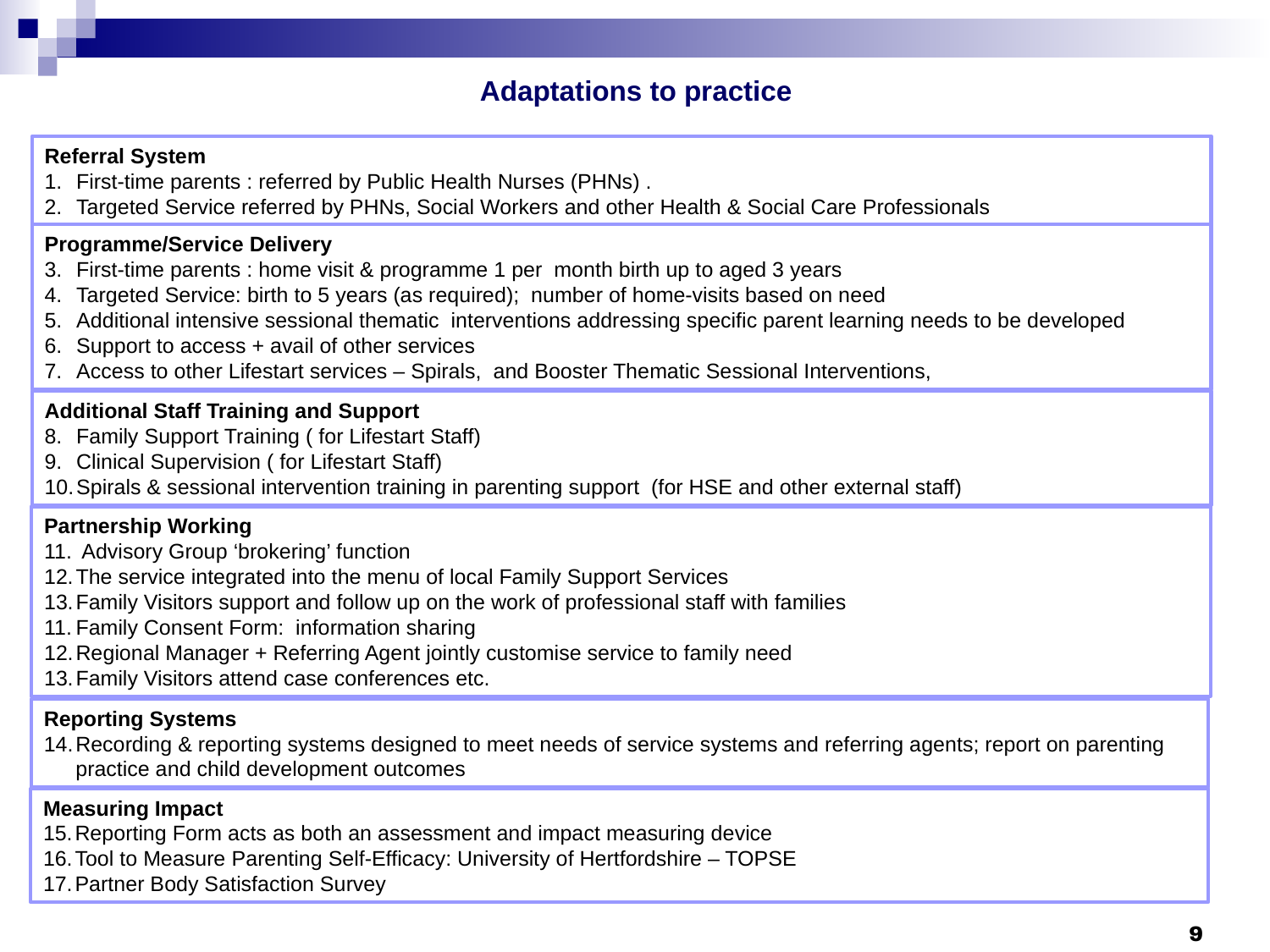

# Adaptations to practice
Referral System
First-time parents : referred by Public Health Nurses (PHNs) .
Targeted Service referred by PHNs, Social Workers and other Health & Social Care Professionals
Programme/Service Delivery
First-time parents : home visit & programme 1 per  month birth up to aged 3 years
Targeted Service: birth to 5 years (as required);  number of home-visits based on need
Additional intensive sessional thematic  interventions addressing specific parent learning needs to be developed
Support to access + avail of other services
Access to other Lifestart services – Spirals,  and Booster Thematic Sessional Interventions,

Additional Staff Training and Support
Family Support Training ( for Lifestart Staff)
Clinical Supervision ( for Lifestart Staff)
Spirals & sessional intervention training in parenting support  (for HSE and other external staff)
Partnership Working
 Advisory Group ‘brokering’ function
The service integrated into the menu of local Family Support Services
Family Visitors support and follow up on the work of professional staff with families
Family Consent Form:  information sharing
Regional Manager + Referring Agent jointly customise service to family need
Family Visitors attend case conferences etc.
Reporting Systems
Recording & reporting systems designed to meet needs of service systems and referring agents; report on parenting practice and child development outcomes
Measuring Impact
Reporting Form acts as both an assessment and impact measuring device
Tool to Measure Parenting Self-Efficacy: University of Hertfordshire – TOPSE
Partner Body Satisfaction Survey
9